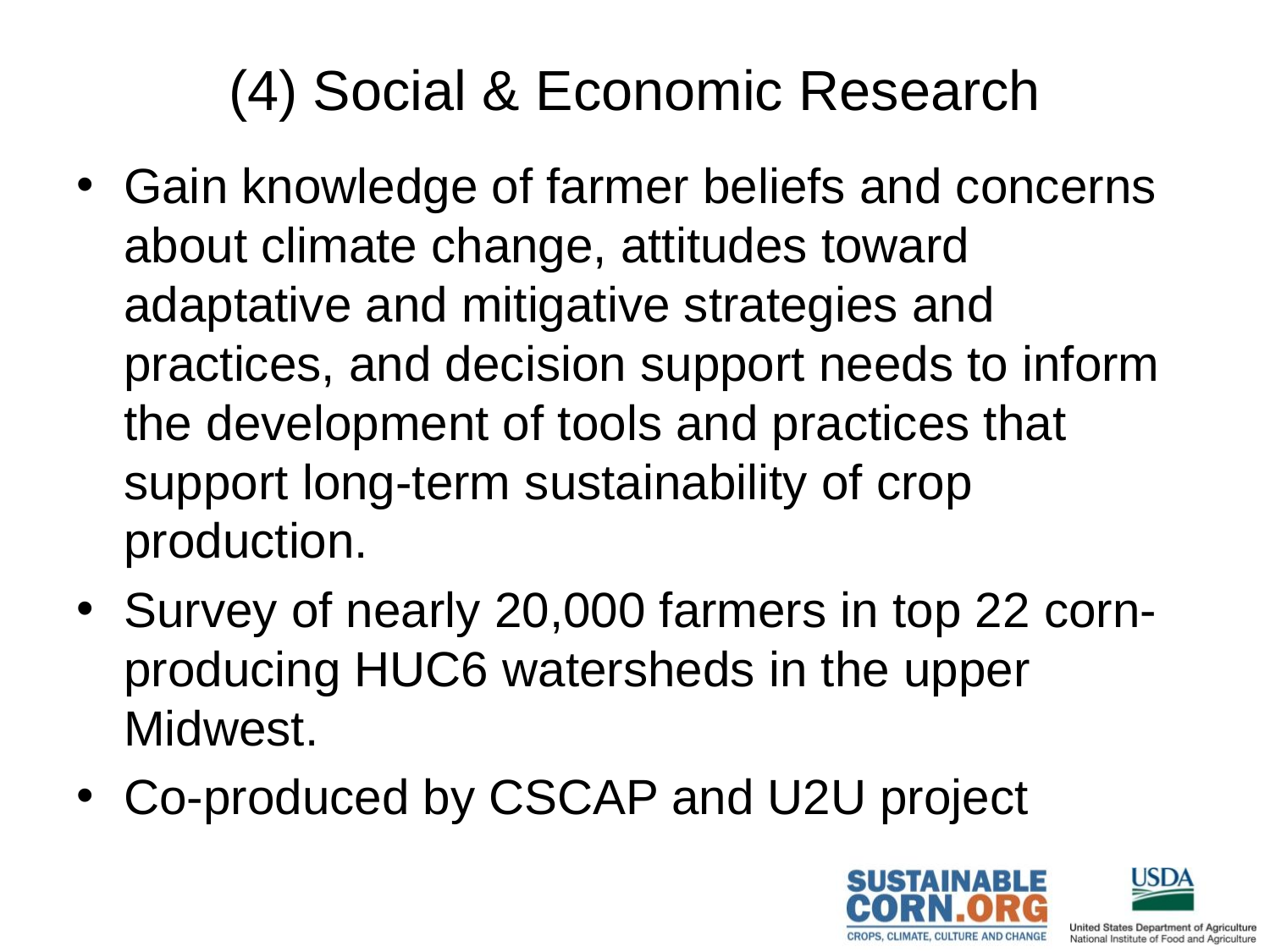

# (4) Social & Economic Research
Gain knowledge of farmer beliefs and concerns about climate change, attitudes toward adaptative and mitigative strategies and practices, and decision support needs to inform the development of tools and practices that support long-term sustainability of crop production.
Survey of nearly 20,000 farmers in top 22 corn-producing HUC6 watersheds in the upper Midwest.
Co-produced by CSCAP and U2U project